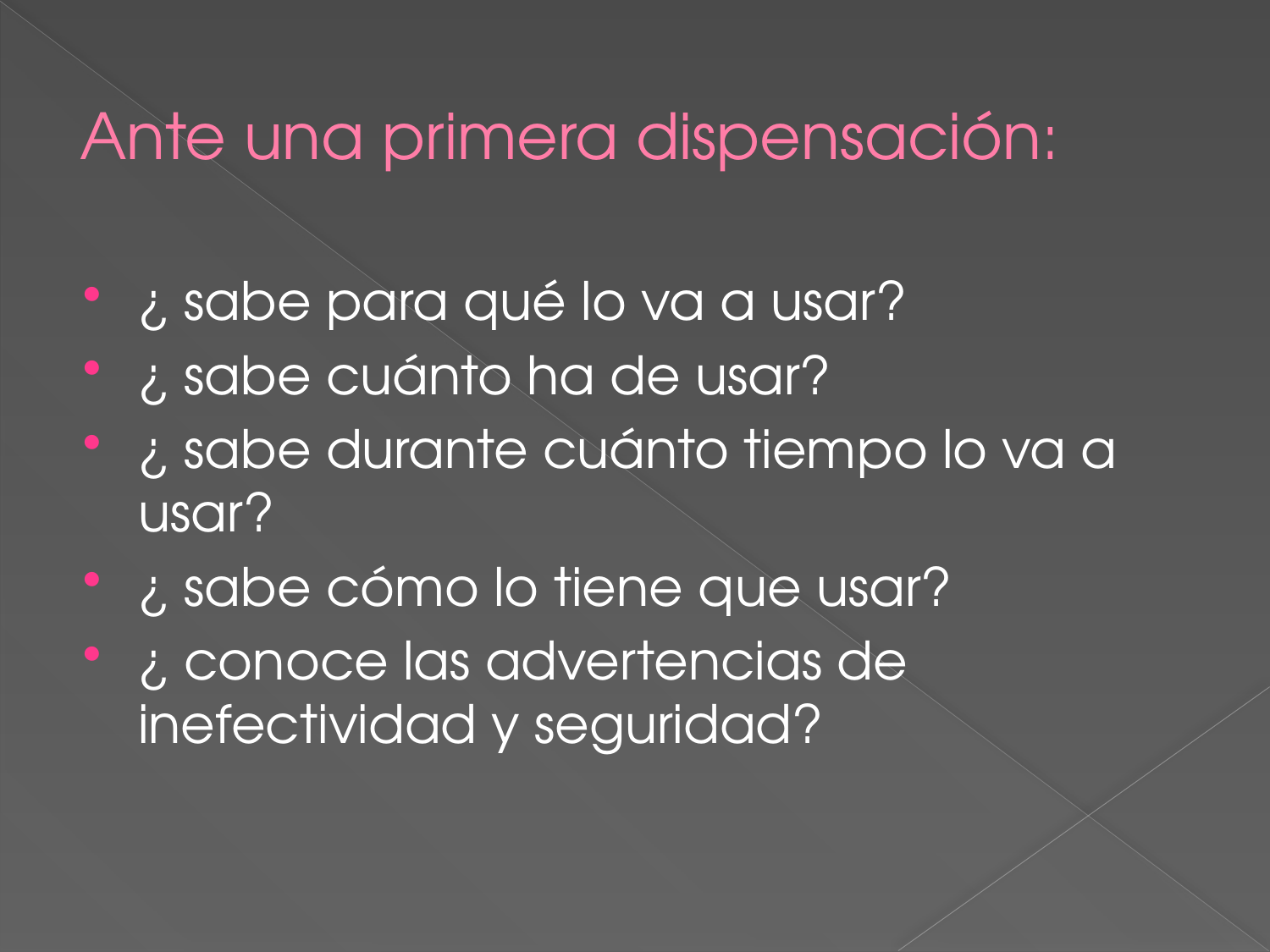

# Ante una primera dispensación:
¿ sabe para qué lo va a usar?
¿ sabe cuánto ha de usar?
¿ sabe durante cuánto tiempo lo va a usar?
¿ sabe cómo lo tiene que usar?
¿ conoce las advertencias de inefectividad y seguridad?